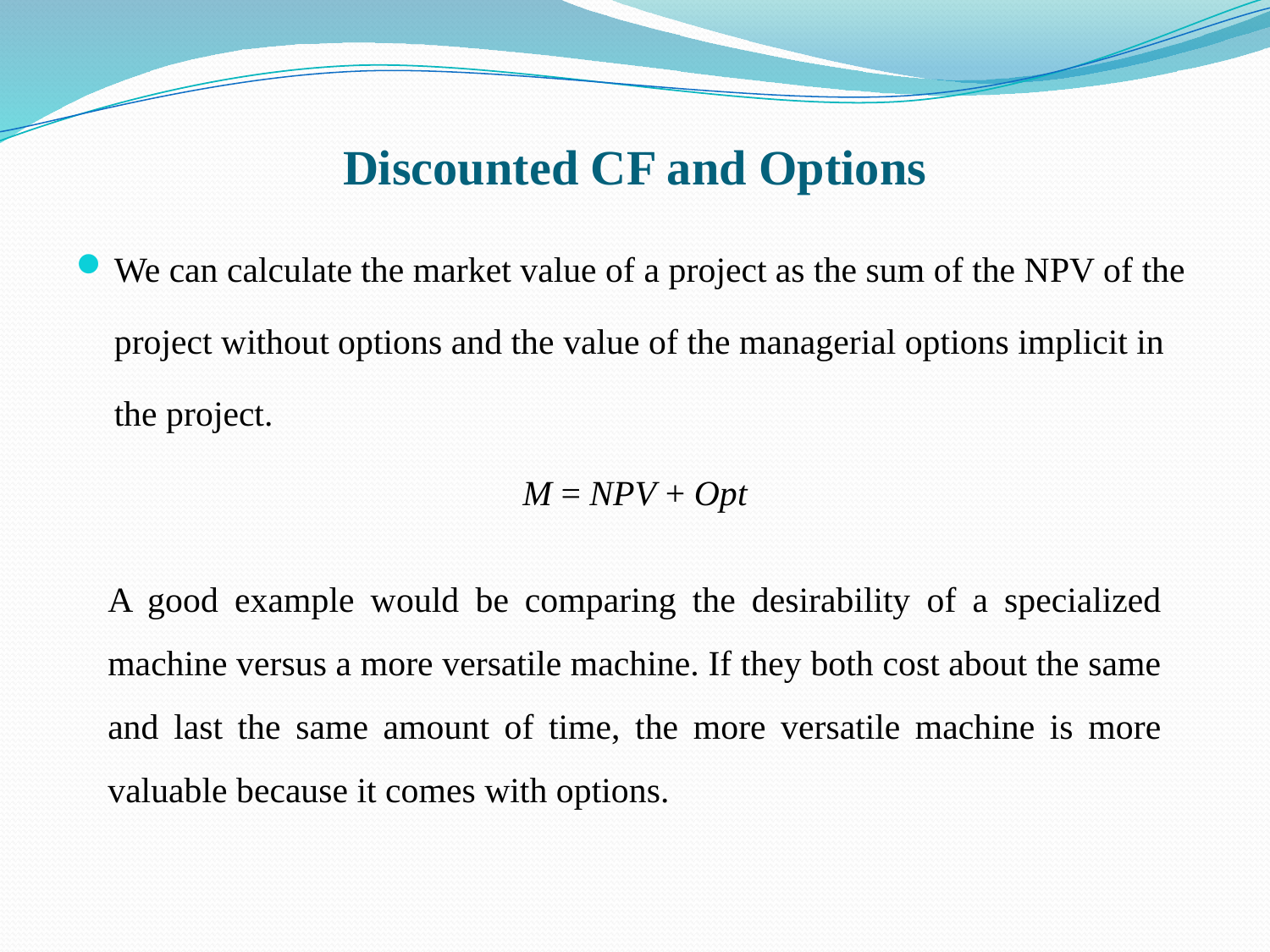

# Discounted CF and Options
We can calculate the market value of a project as the sum of the NPV of the project without options and the value of the managerial options implicit in the project.
M = NPV + Opt
A good example would be comparing the desirability of a specialized machine versus a more versatile machine. If they both cost about the same and last the same amount of time, the more versatile machine is more valuable because it comes with options.